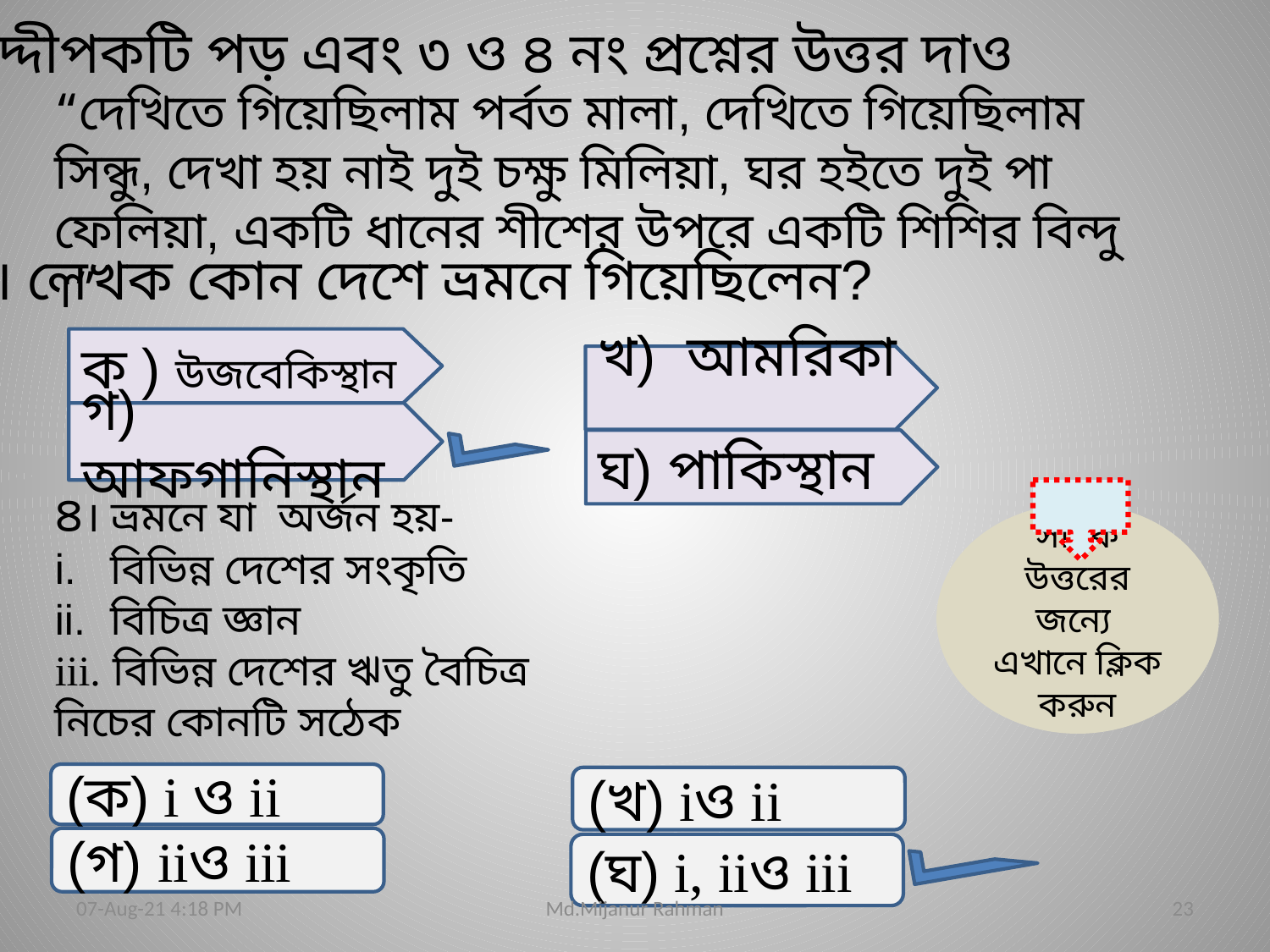

উদ্দীপকটি পড় এবং ৩ ও ৪ নং প্রশ্নের উত্তর দাও
“দেখিতে গিয়েছিলাম পর্বত মালা, দেখিতে গিয়েছিলাম সিন্ধু, দেখা হয় নাই দুই চক্ষু মিলিয়া, ঘর হইতে দুই পা ফেলিয়া, একটি ধানের শীশের উপরে একটি শিশির বিন্দু ।”
৩। লেখক কোন দেশে ভ্রমনে গিয়েছিলেন?
ক ) উজবেকিস্থান
খ)  আমরিকা
গ) আফগানিস্থান

ঘ) পাকিস্থান
৪। ভ্রমনে যা  অর্জন হয়-
বিভিন্ন দেশের সংকৃতি
বিচিত্র জ্ঞান
iii. বিভিন্ন দেশের ঋতু বৈচিত্র
নিচের কোনটি সঠেক

সঠিক উত্তরের জন্যে  এখানে ক্লিক করুন
(ক) i ও ii
(খ) iও ii
(গ) iiও iii
(ঘ) i, iiও iii

07-Aug-21 4:18 PM
Md.Mijanur Rahman
23